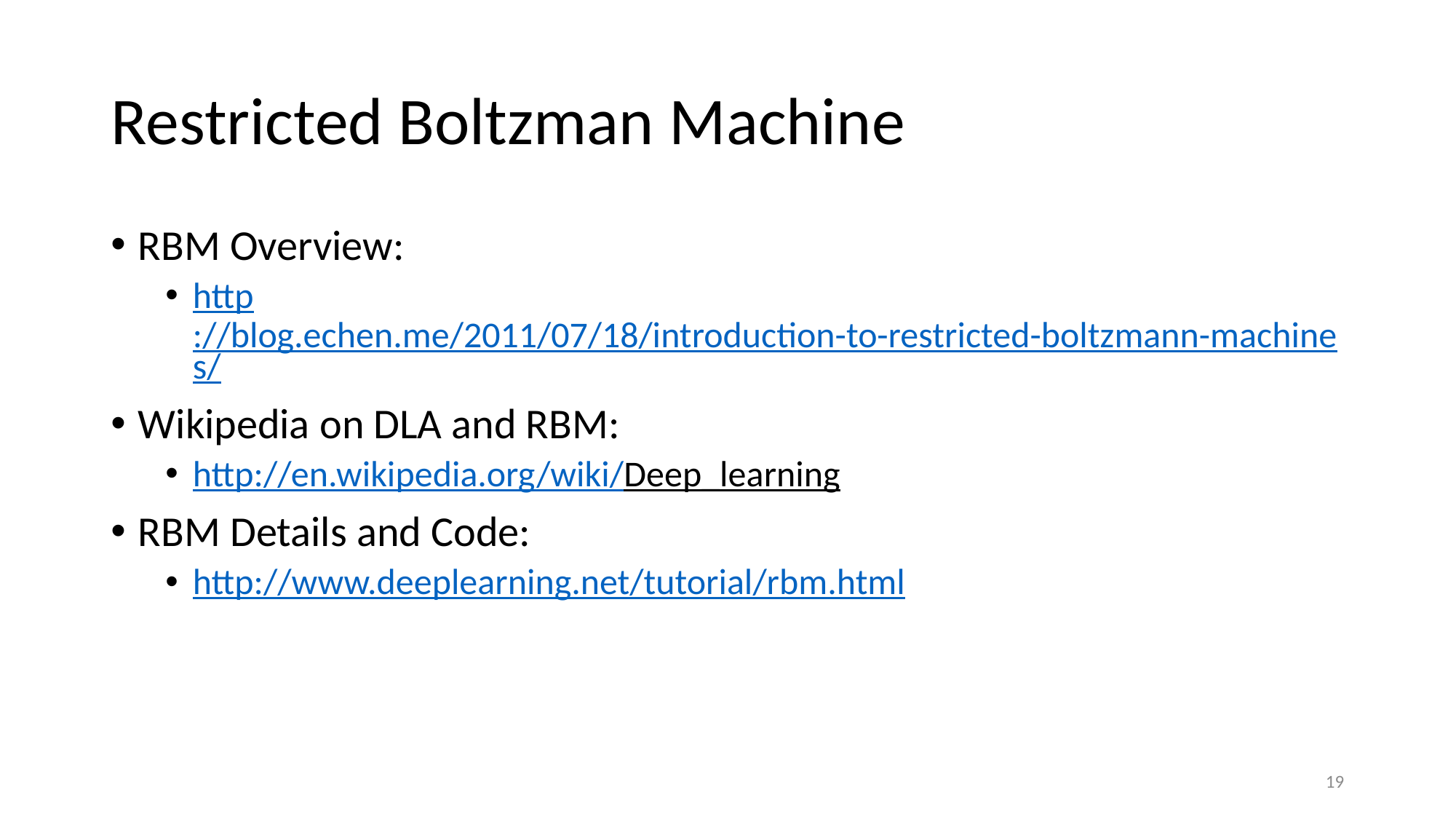

# Restricted Boltzman Machine
RBM Overview:
http://blog.echen.me/2011/07/18/introduction-to-restricted-boltzmann-machines/
Wikipedia on DLA and RBM:
http://en.wikipedia.org/wiki/Deep_learning
RBM Details and Code:
http://www.deeplearning.net/tutorial/rbm.html

19